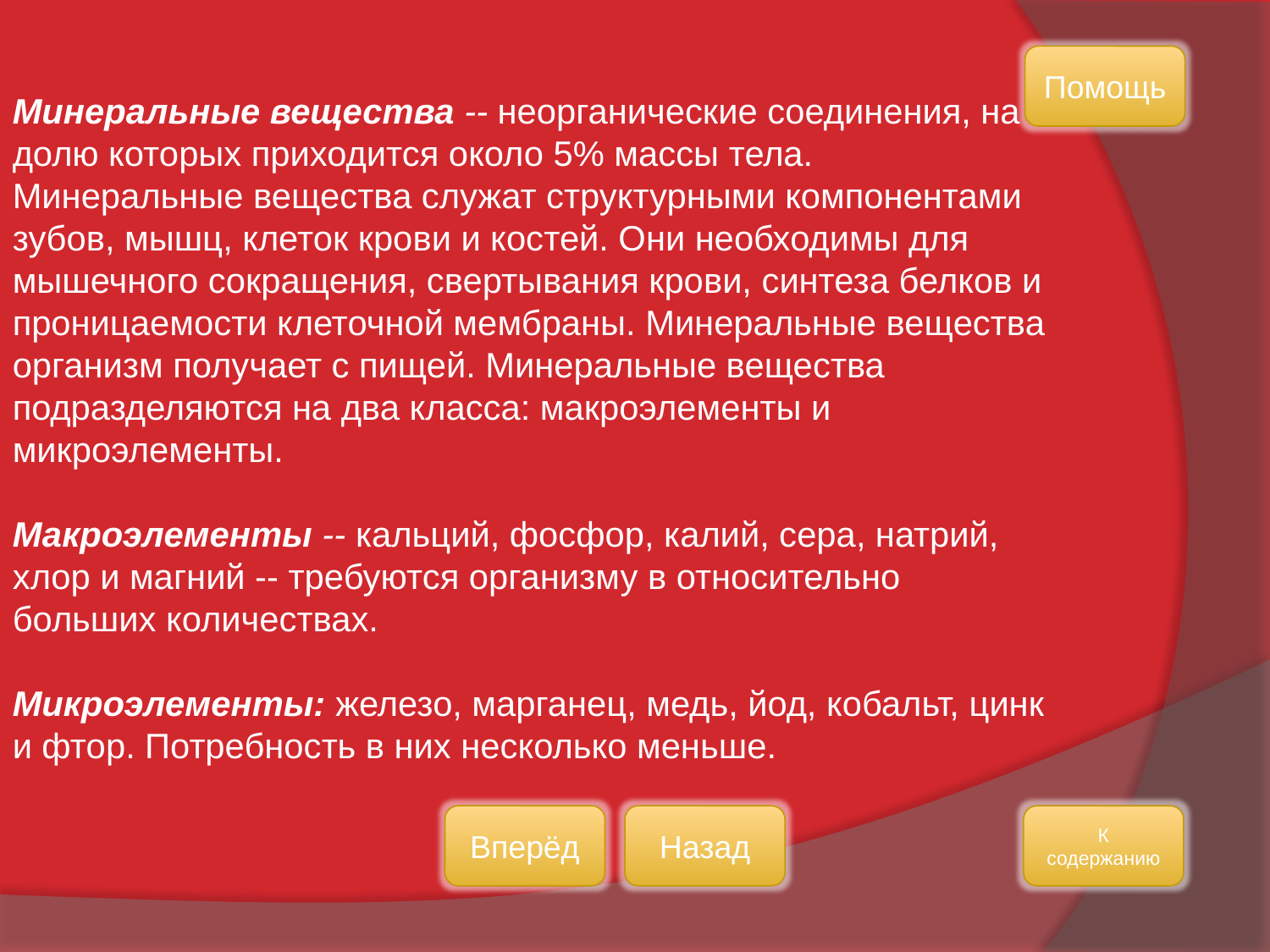

Помощь
Минеральные вещества -- неорганические соединения, на долю которых приходится около 5% массы тела. Минеральные вещества служат структурными компонентами зубов, мышц, клеток крови и костей. Они необходимы для мышечного сокращения, свертывания крови, синтеза белков и проницаемости клеточной мембраны. Минеральные вещества организм получает с пищей. Минеральные вещества подразделяются на два класса: макроэлементы и микроэлементы.

Макроэлементы -- кальций, фосфор, калий, сера, натрий, хлор и магний -- требуются организму в относительно больших количествах.

Микроэлементы: железо, марганец, медь, йод, кобальт, цинк и фтор. Потребность в них несколько меньше.
Вперёд
Назад
К содержанию